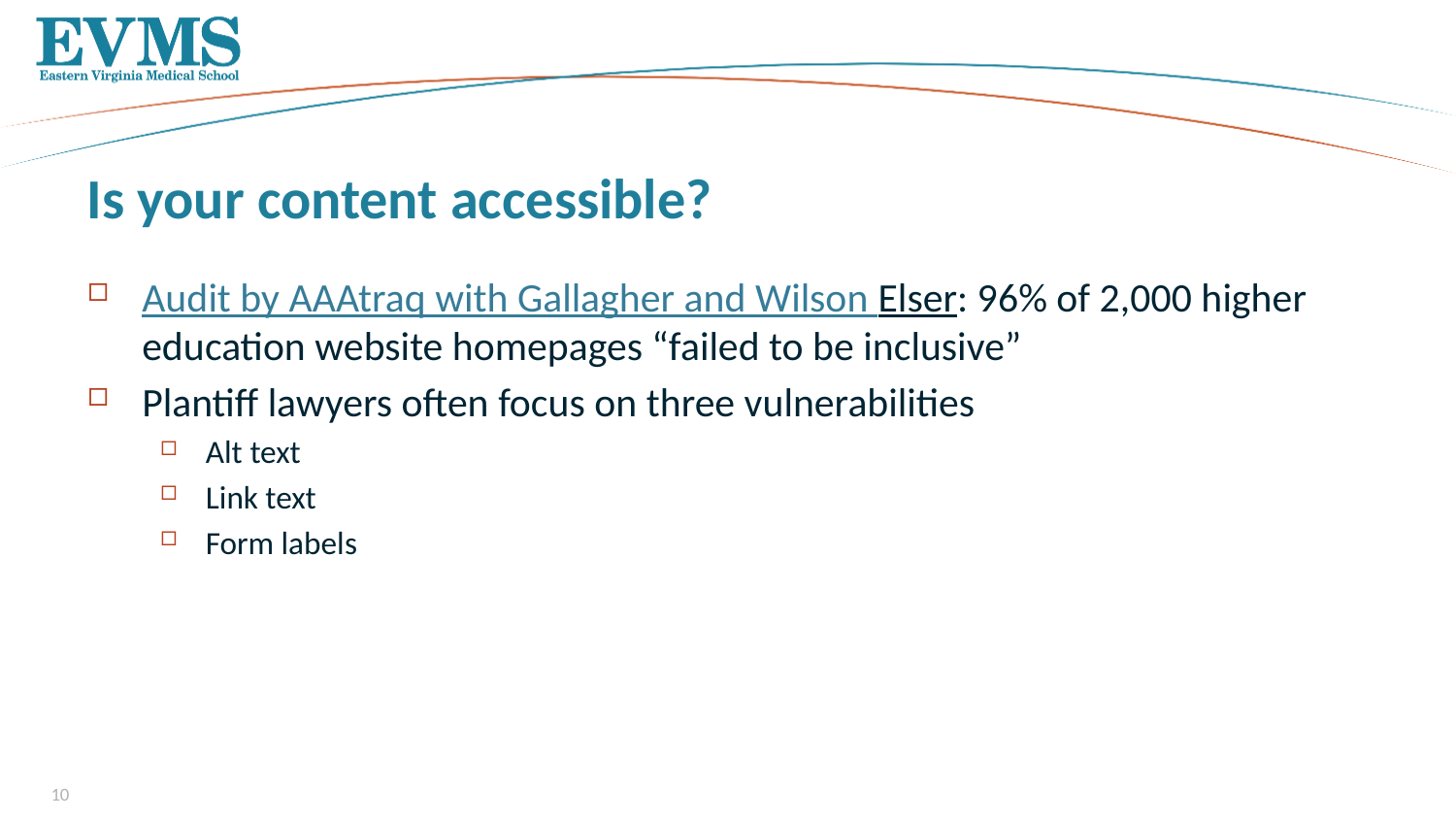

# Is your content accessible?
Audit by AAAtraq with Gallagher and Wilson Elser: 96% of 2,000 higher education website homepages “failed to be inclusive”
Plantiff lawyers often focus on three vulnerabilities
Alt text
Link text
Form labels
10